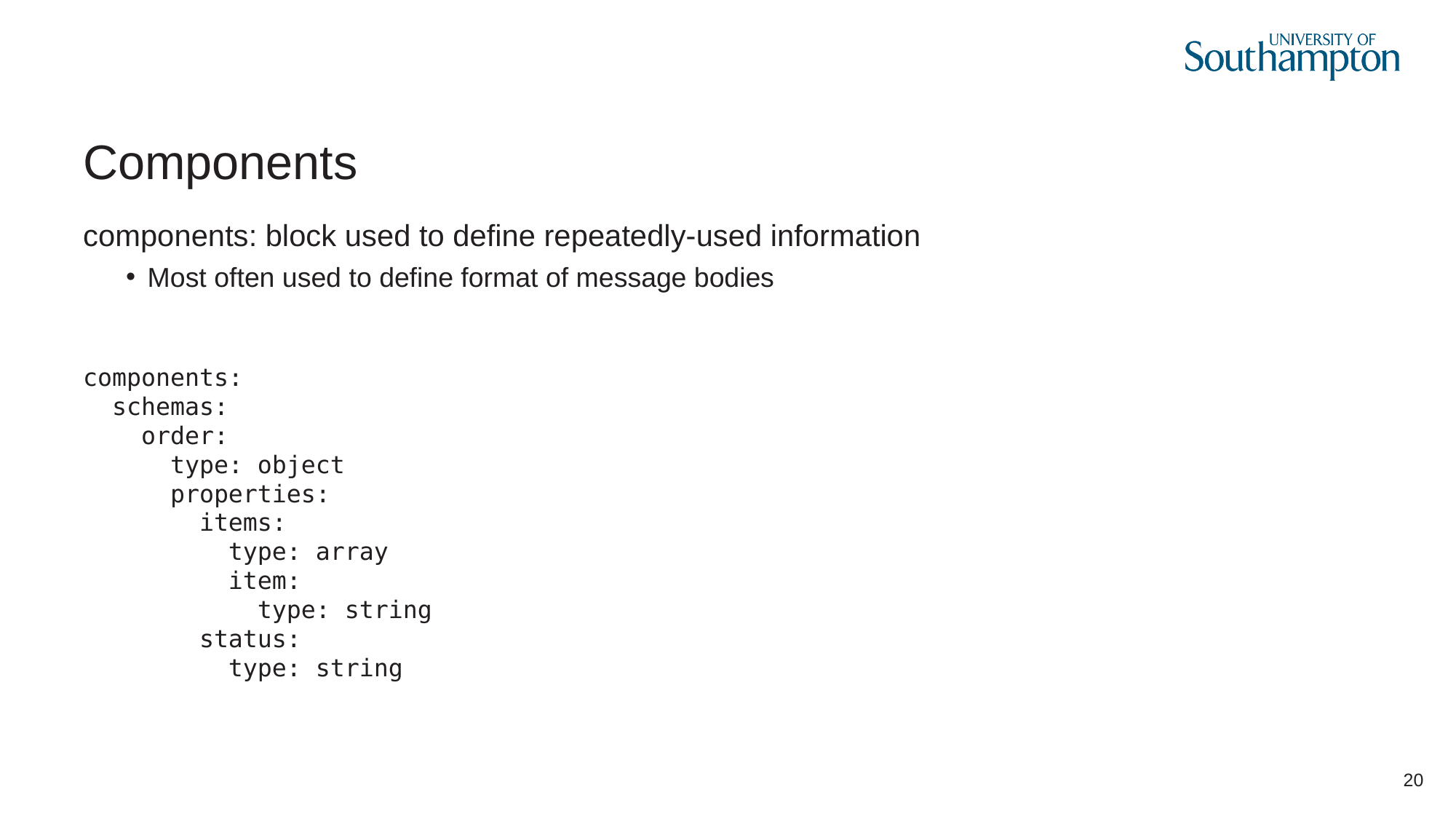

# Components
components: block used to define repeatedly-used information
Most often used to define format of message bodies
components:
  schemas:
    order:
      type: object
      properties:
        items:
          type: array
          item:
            type: string
        status:
          type: string